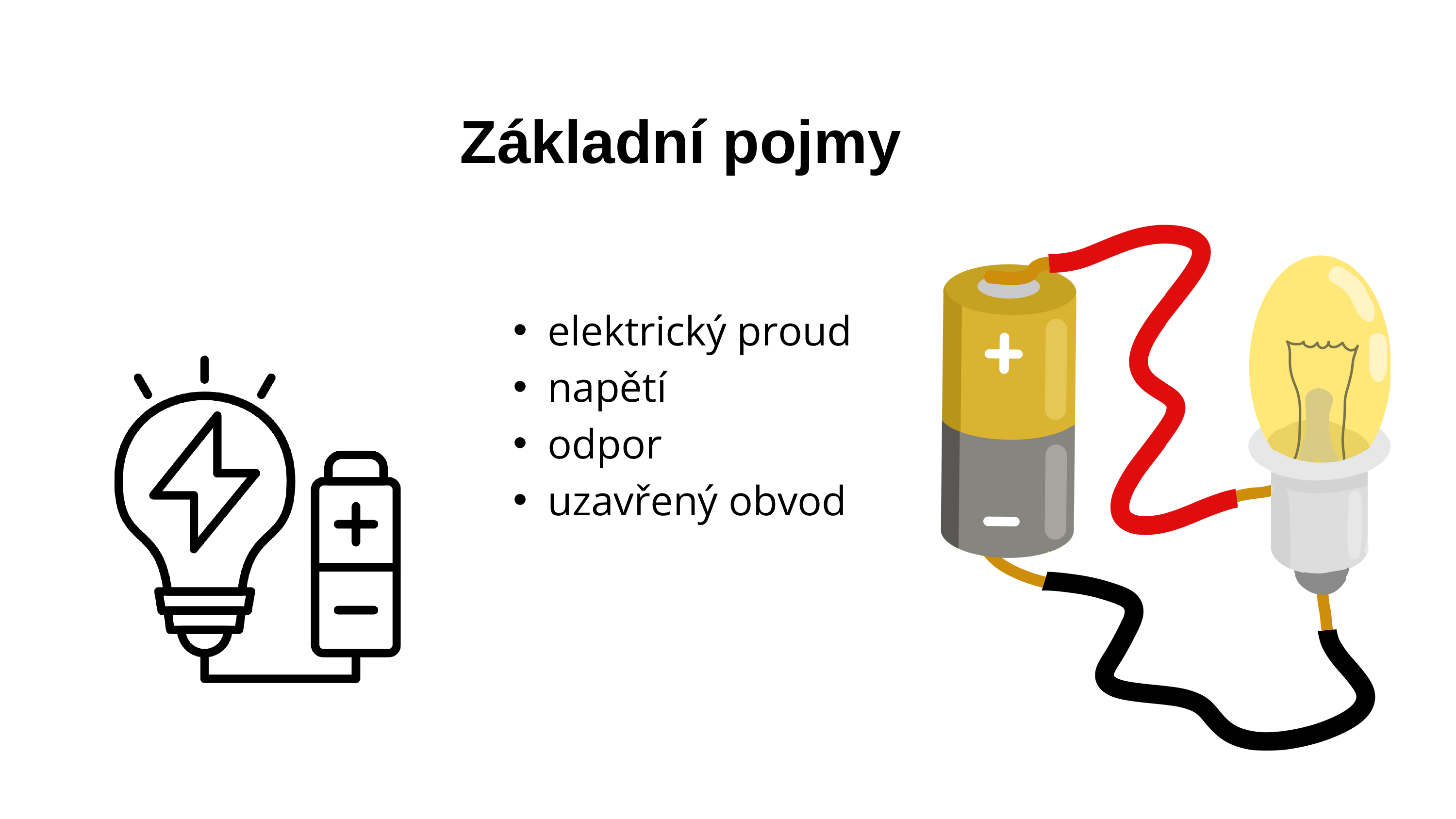

Základní pojmy

elektrický proud
napětí
odpor
uzavřený obvod